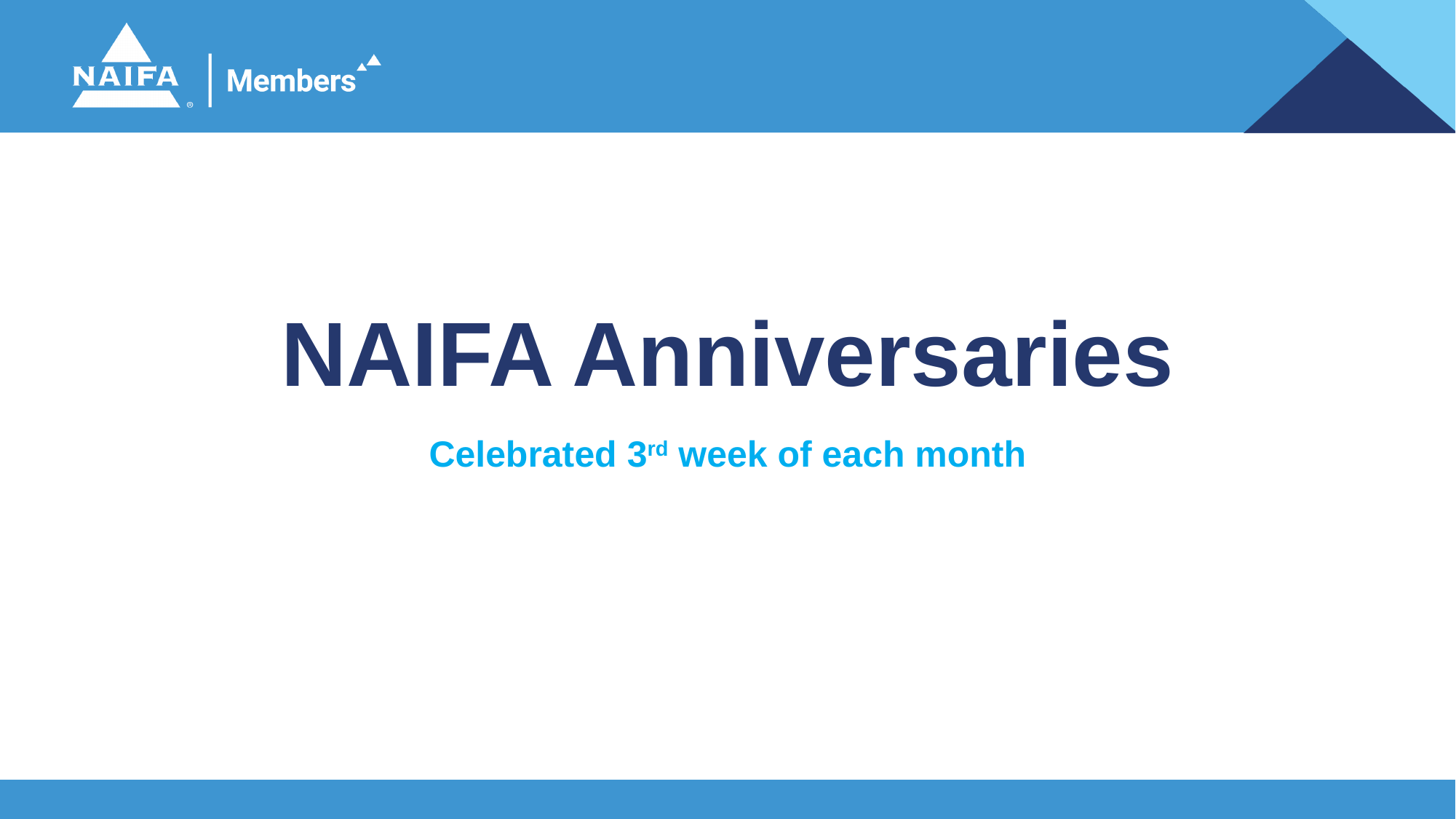

# NAIFA Anniversaries
Celebrated 3rd week of each month